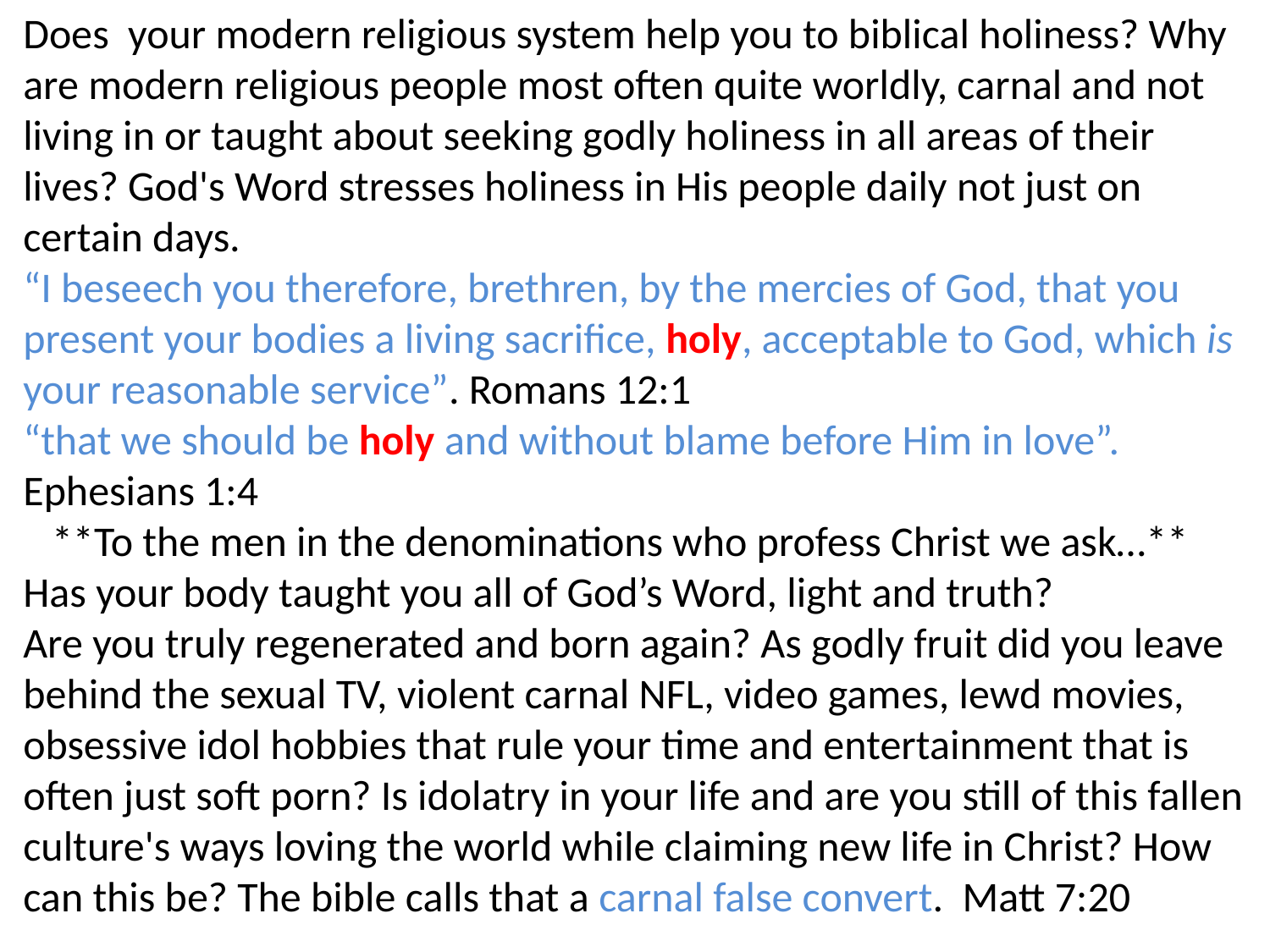

Does  your modern religious system help you to biblical holiness? Why are modern religious people most often quite worldly, carnal and not living in or taught about seeking godly holiness in all areas of their lives? God's Word stresses holiness in His people daily not just on certain days.
“I beseech you therefore, brethren, by the mercies of God, that you present your bodies a living sacrifice, holy, acceptable to God, which is your reasonable service”. Romans 12:1
“that we should be holy and without blame before Him in love”.
Ephesians 1:4
   **To the men in the denominations who profess Christ we ask…**
Has your body taught you all of God’s Word, light and truth?
Are you truly regenerated and born again? As godly fruit did you leave behind the sexual TV, violent carnal NFL, video games, lewd movies, obsessive idol hobbies that rule your time and entertainment that is often just soft porn? Is idolatry in your life and are you still of this fallen culture's ways loving the world while claiming new life in Christ? How can this be? The bible calls that a carnal false convert.  Matt 7:20